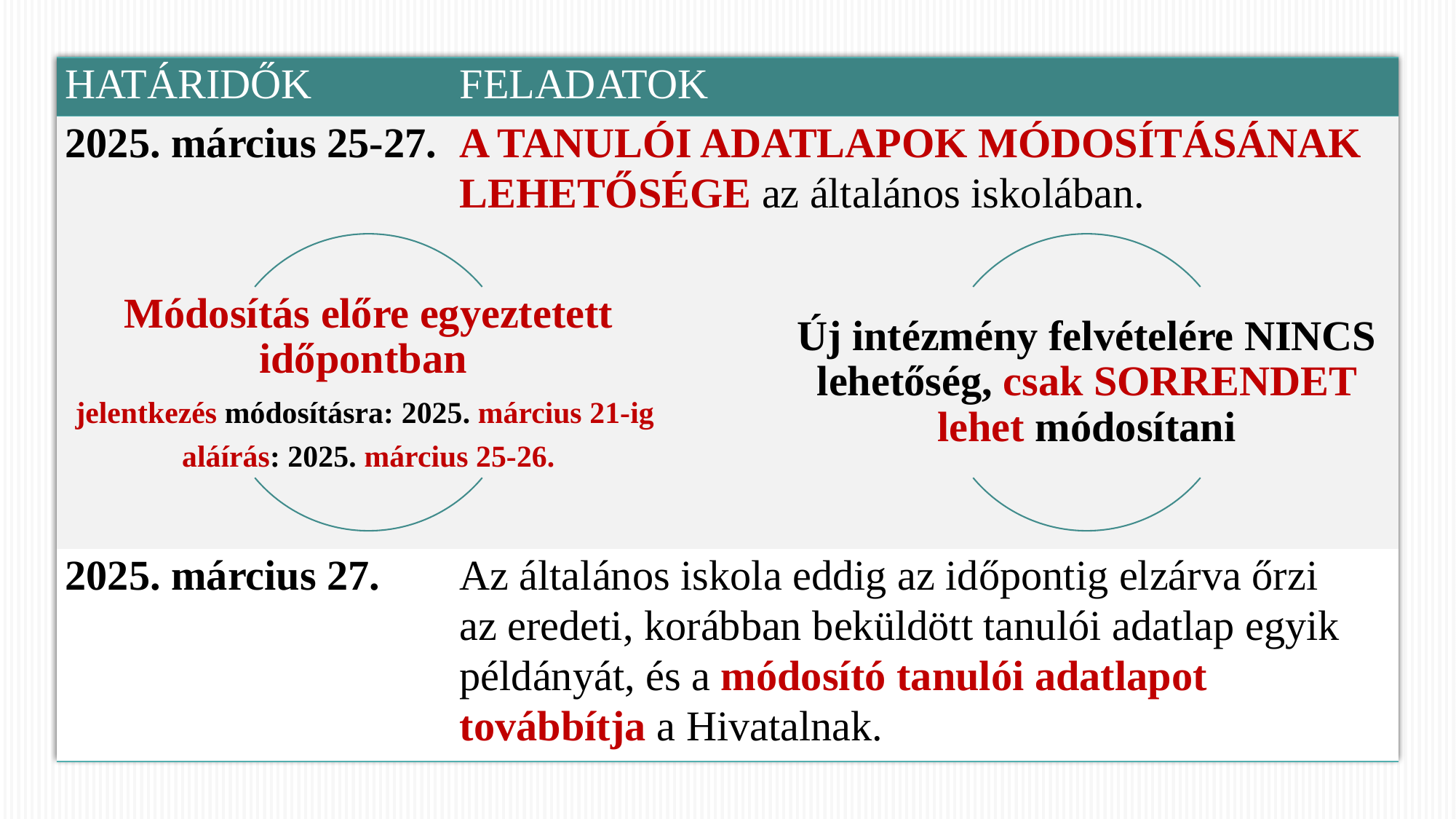

| HATÁRIDŐK | FELADATOK |
| --- | --- |
| 2025. március 25-27. | A TANULÓI ADATLAPOK MÓDOSÍTÁSÁNAK LEHETŐSÉGE az általános iskolában. |
| 2025. március 27. | Az általános iskola eddig az időpontig elzárva őrzi az eredeti, korábban beküldött tanulói adatlap egyik példányát, és a módosító tanulói adatlapot továbbítja a Hivatalnak. |
Módosítás előre egyeztetett időpontban
jelentkezés módosításra: 2025. március 21-ig
aláírás: 2025. március 25-26.
Új intézmény felvételére NINCS lehetőség, csak SORRENDET lehet módosítani